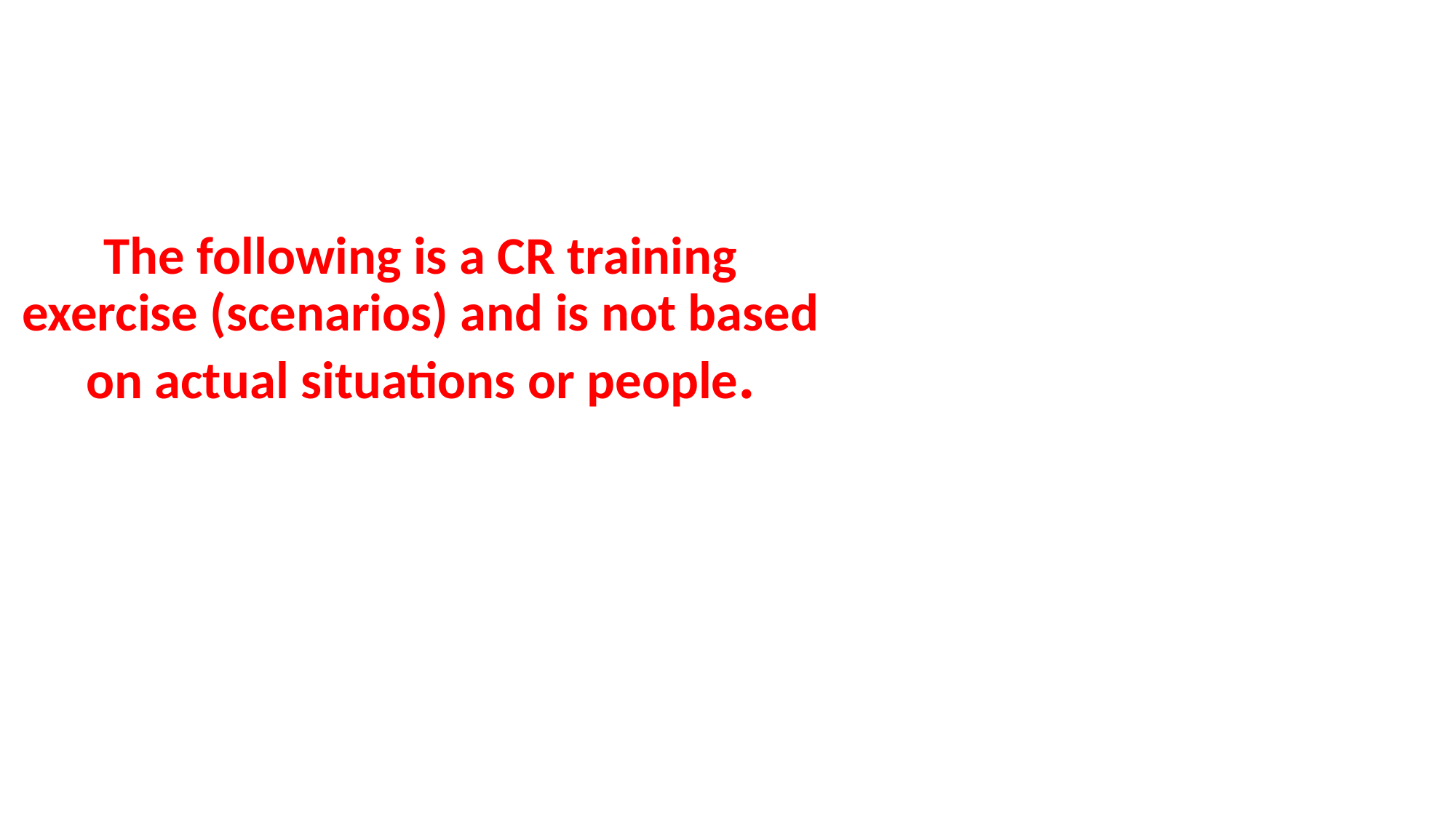

The following is a CR training exercise (scenarios) and is not based on actual situations or people.